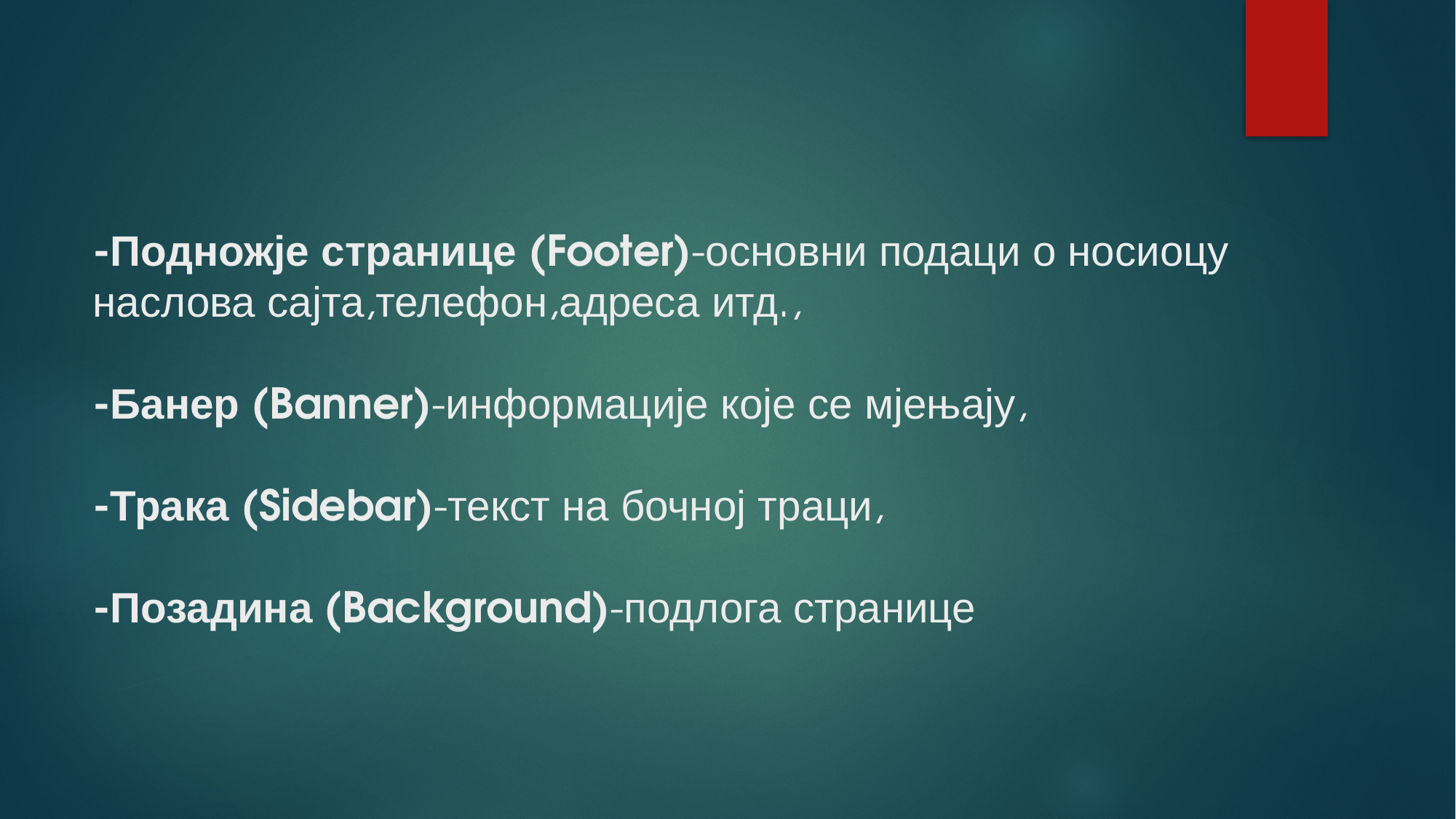

# -Подножје странице (Footer)-основни подаци о носиоцу  наслова сајта,телефон,адреса итд., -Банер (Banner)-информације које се мјењају, -Трака (Sidebar)-текст на бочној траци, -Позадина (Background)-подлога странице